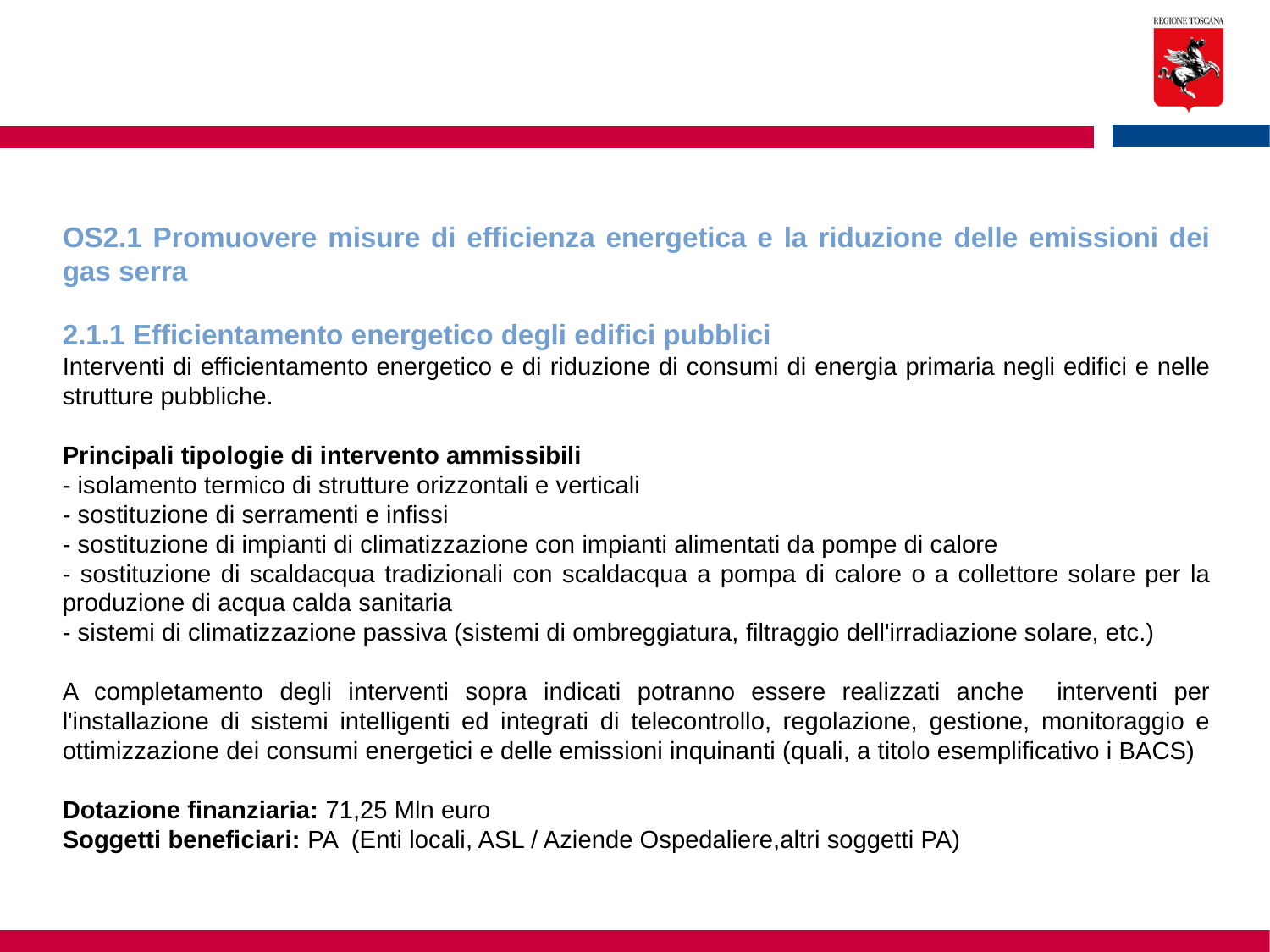

OS2.1 Promuovere misure di efficienza energetica e la riduzione delle emissioni dei gas serra

2.1.1 Efficientamento energetico degli edifici pubblici
Interventi di efficientamento energetico e di riduzione di consumi di energia primaria negli edifici e nelle strutture pubbliche.

Principali tipologie di intervento ammissibili
- isolamento termico di strutture orizzontali e verticali
- sostituzione di serramenti e infissi
- sostituzione di impianti di climatizzazione con impianti alimentati da pompe di calore
- sostituzione di scaldacqua tradizionali con scaldacqua a pompa di calore o a collettore solare per la produzione di acqua calda sanitaria
- sistemi di climatizzazione passiva (sistemi di ombreggiatura, filtraggio dell'irradiazione solare, etc.)

A completamento degli interventi sopra indicati potranno essere realizzati anche  interventi per l'installazione di sistemi intelligenti ed integrati di telecontrollo, regolazione, gestione, monitoraggio e ottimizzazione dei consumi energetici e delle emissioni inquinanti (quali, a titolo esemplificativo i BACS)

Dotazione finanziaria: 71,25 Mln euro
Soggetti beneficiari: PA  (Enti locali, ASL / Aziende Ospedaliere,altri soggetti PA)